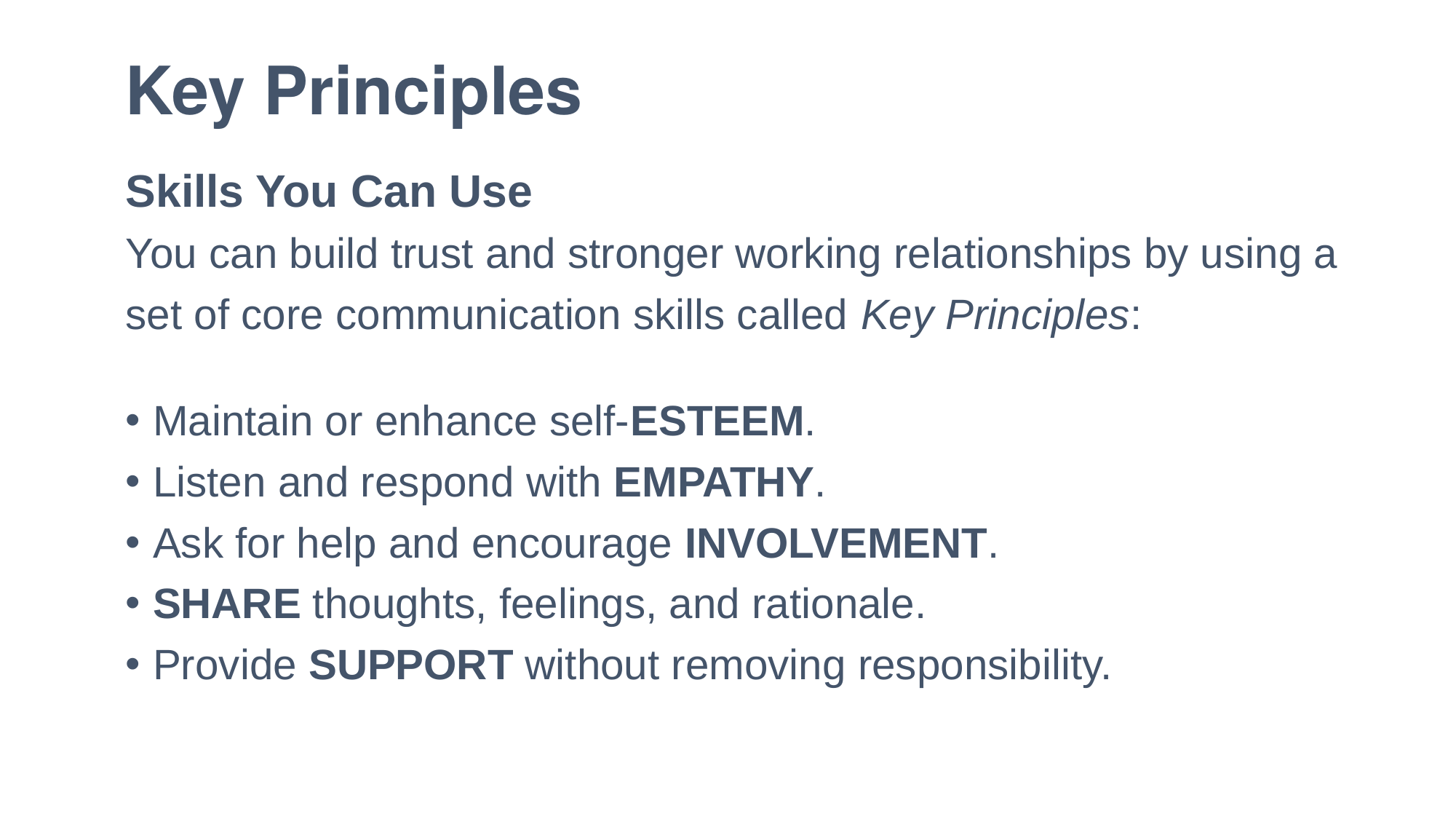

Key Principles
Skills You Can Use
You can build trust and stronger working relationships by using a
set of core communication skills called Key Principles:
Maintain or enhance self-ESTEEM.
Listen and respond with EMPATHY.
Ask for help and encourage INVOLVEMENT.
SHARE thoughts, feelings, and rationale.
Provide SUPPORT without removing responsibility.

47
Leadership Essentials – CONFIDENTIAL – See disclaimer on limitations of use of these materials at the end of this deck.